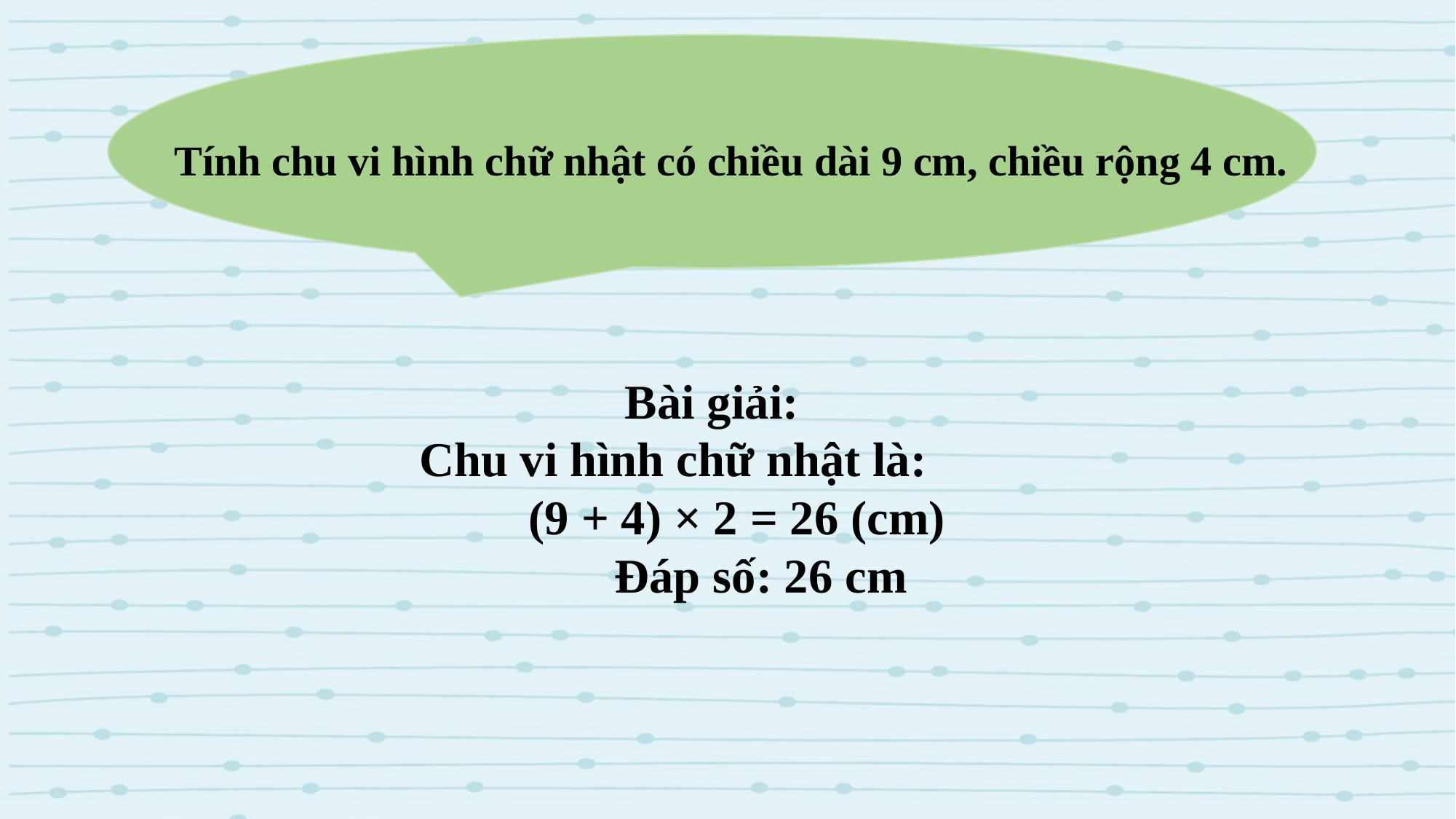

Tính chu vi hình chữ nhật có chiều dài 9 cm, chiều rộng 4 cm.
Bài giải:
               Chu vi hình chữ nhật là:
                        (9 + 4) × 2 = 26 (cm)
                               Đáp số: 26 cm